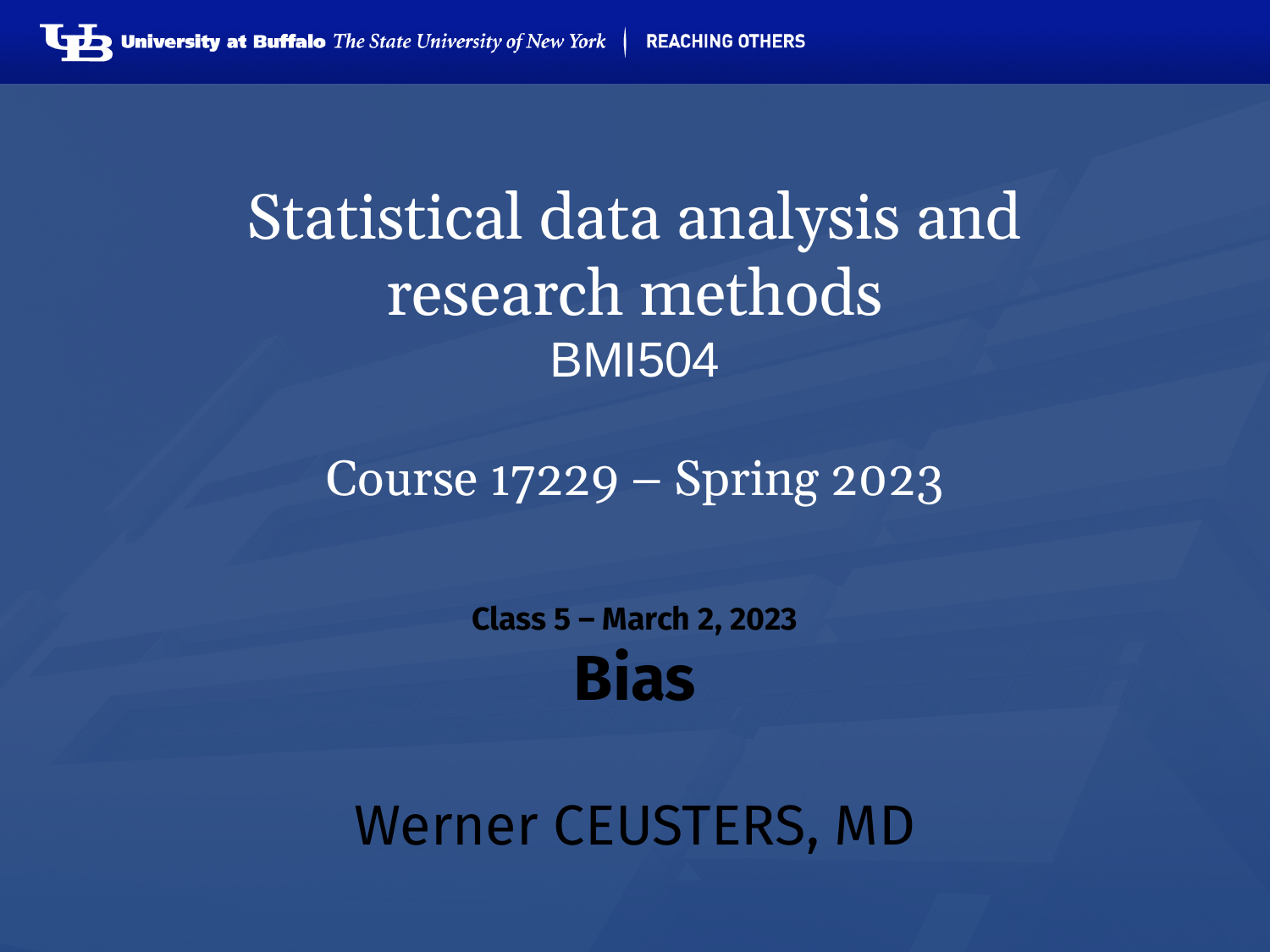

# Statistical data analysis and research methods BMI504 Course 17229 – Spring 2023
Class 5 – March 2, 2023
Bias

Werner CEUSTERS, MD